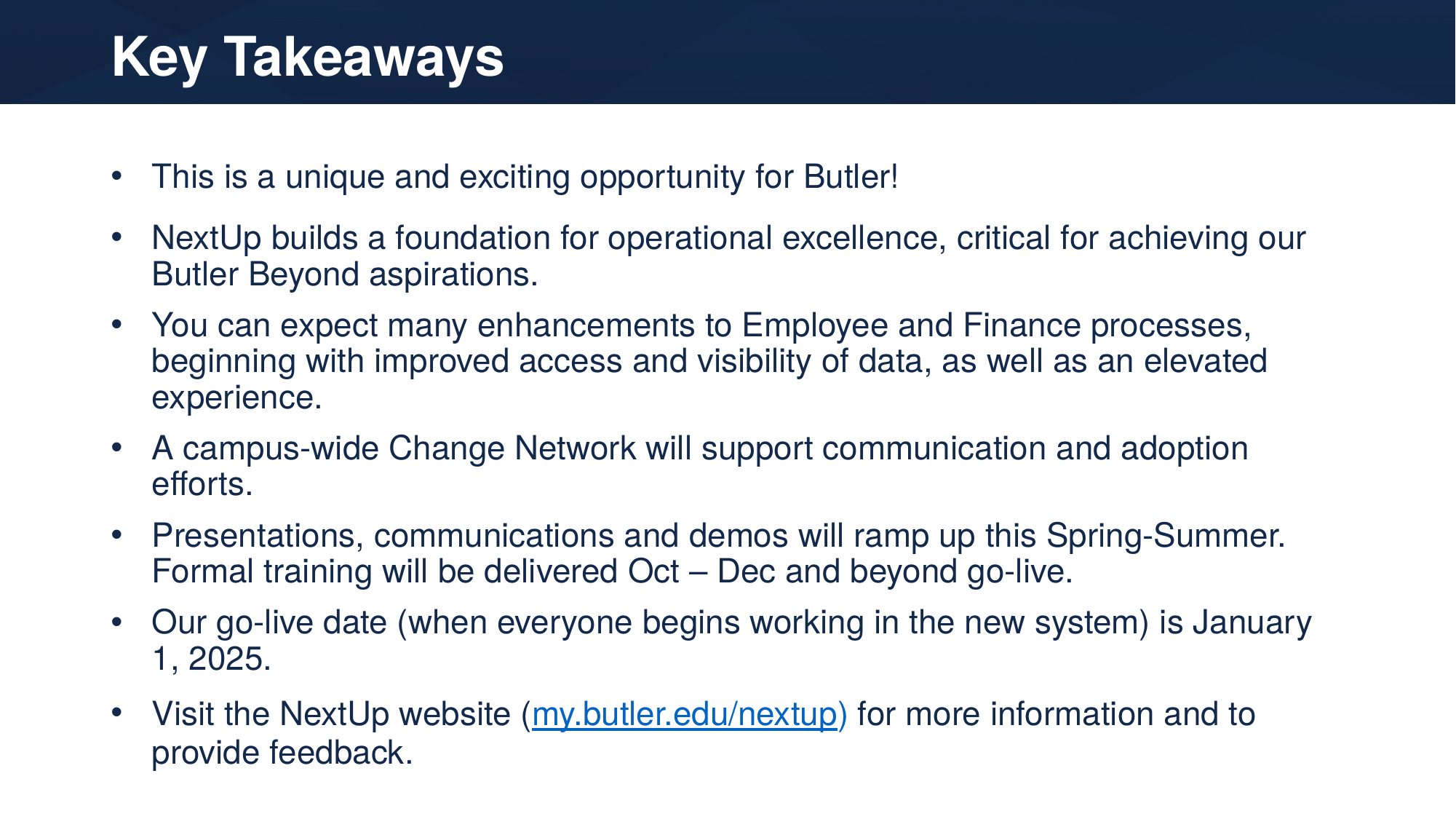

# Key Takeaways
This is a unique and exciting opportunity for Butler!
NextUp builds a foundation for operational excellence, critical for achieving our Butler Beyond aspirations.
You can expect many enhancements to Employee and Finance processes, beginning with improved access and visibility of data, as well as an elevated experience.
A campus-wide Change Network will support communication and adoption efforts.
Presentations, communications and demos will ramp up this Spring-Summer. Formal training will be delivered Oct – Dec and beyond go-live.
Our go-live date (when everyone begins working in the new system) is January 1, 2025.
Visit the NextUp website (my.butler.edu/nextup) for more information and to provide feedback.